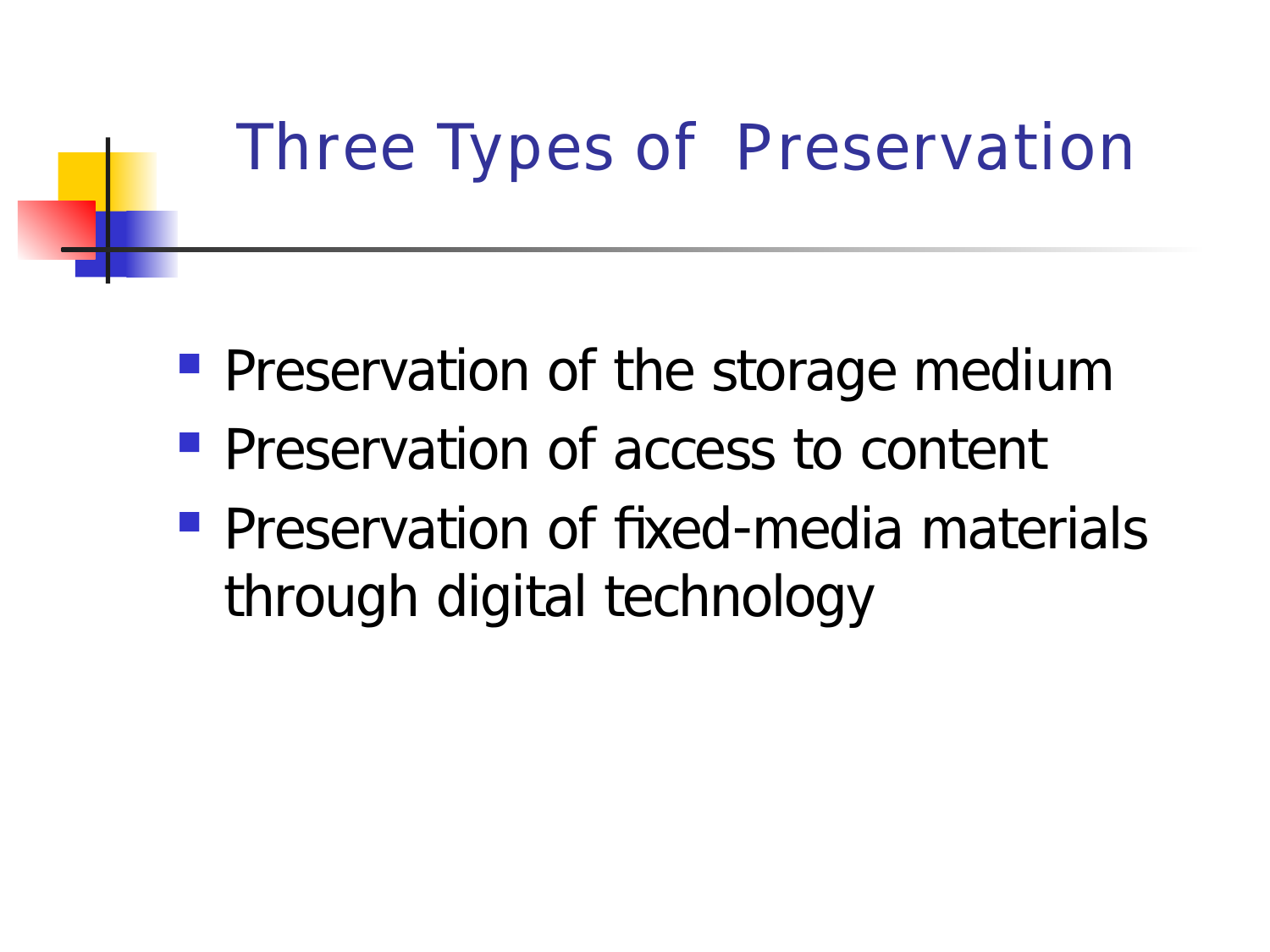

# Three Types of  Preservation
Preservation of the storage medium
Preservation of access to content
Preservation of fixed-media materials through digital technology